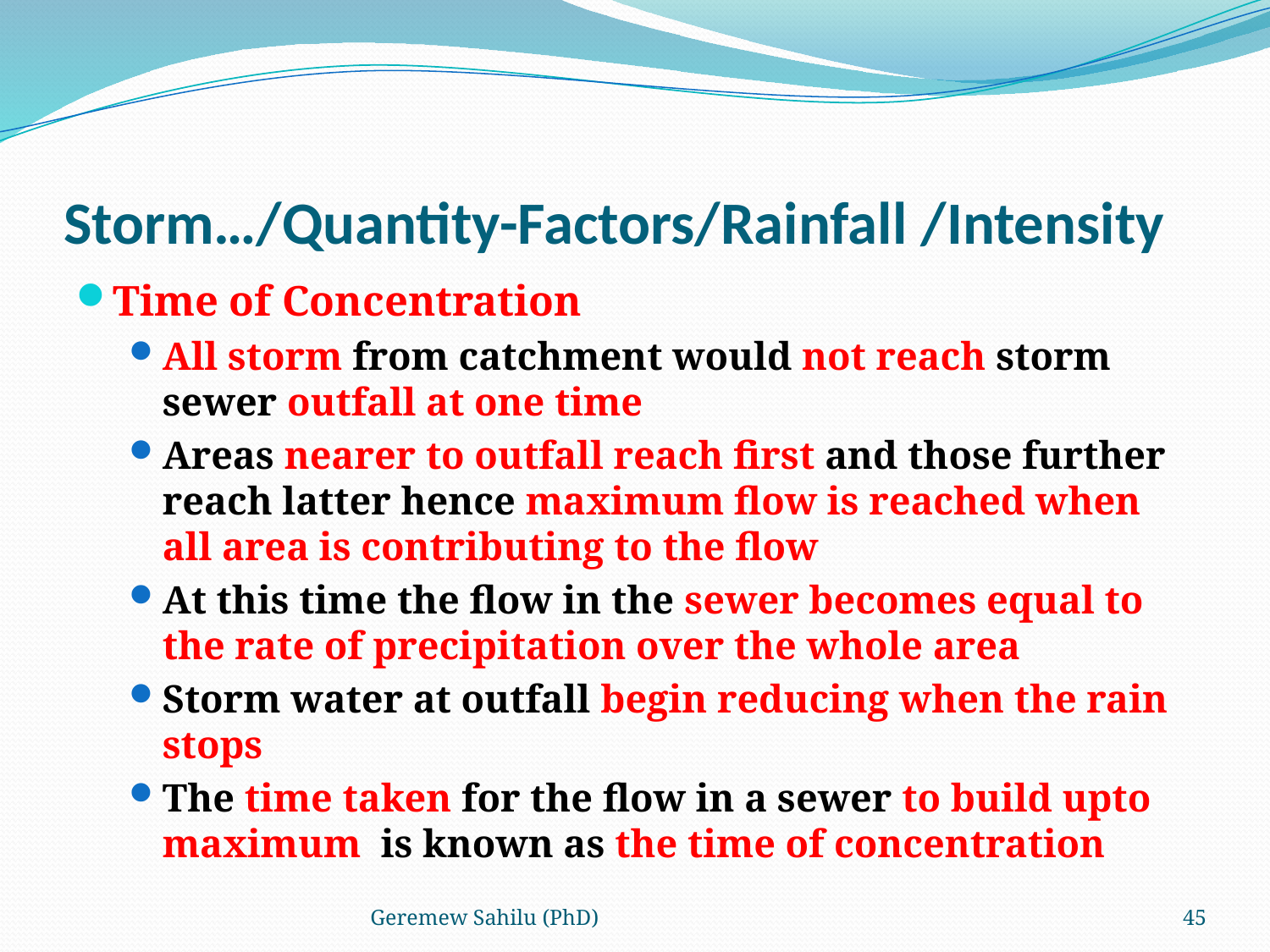

# Storm…/Quantity-Factors/Rainfall /Intensity
Time of Concentration
All storm from catchment would not reach storm sewer outfall at one time
Areas nearer to outfall reach first and those further reach latter hence maximum flow is reached when all area is contributing to the flow
At this time the flow in the sewer becomes equal to the rate of precipitation over the whole area
Storm water at outfall begin reducing when the rain stops
The time taken for the flow in a sewer to build upto maximum  is known as the time of concentration
Geremew Sahilu (PhD)
45